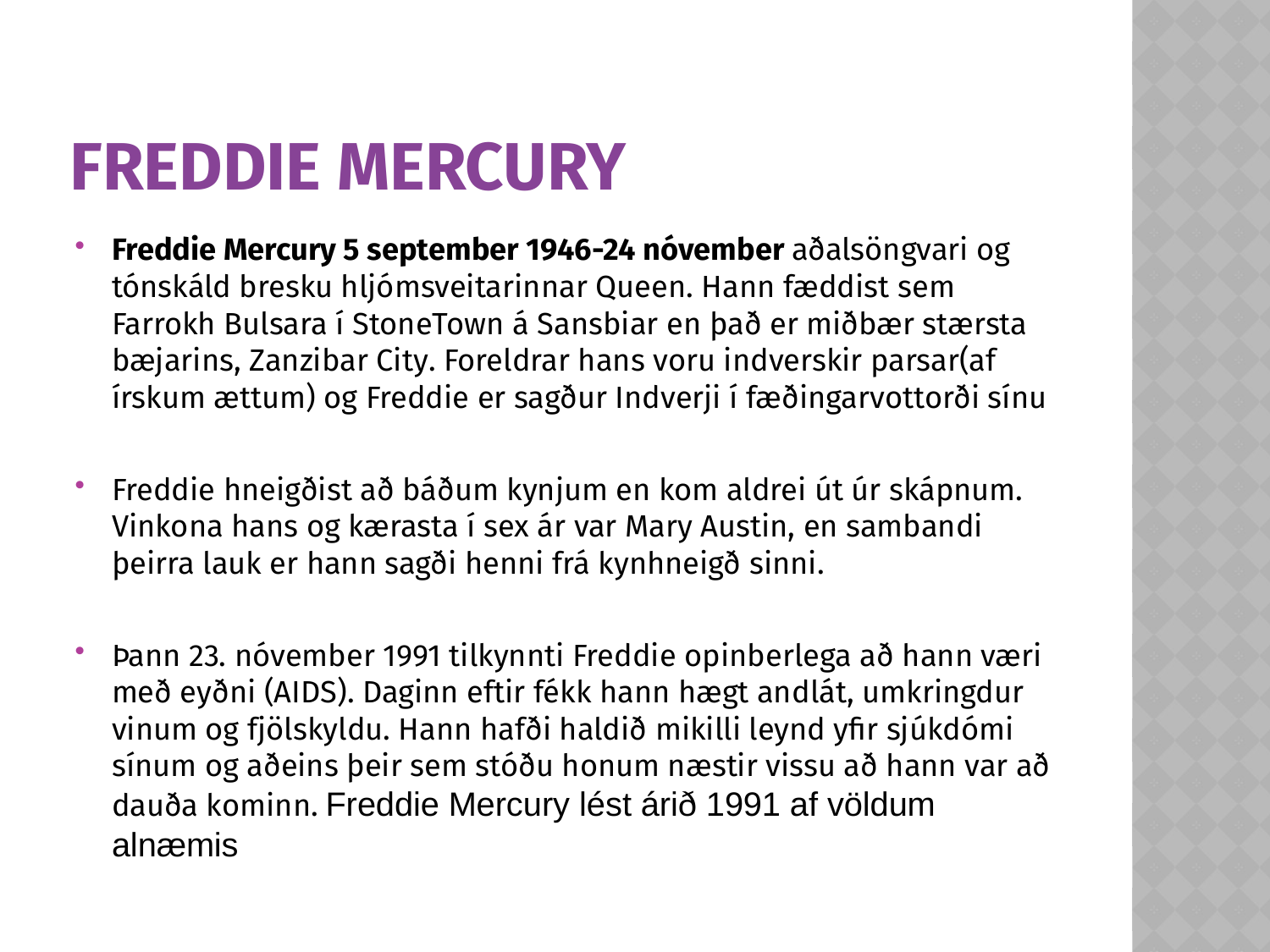

# Freddie mercury
Freddie Mercury 5 september 1946-24 nóvember aðalsöngvari og tónskáld bresku hljómsveitarinnar Queen. Hann fæddist sem Farrokh Bulsara í StoneTown á Sansbiar en það er miðbær stærsta bæjarins, Zanzibar City. Foreldrar hans voru indverskir parsar(af írskum ættum) og Freddie er sagður Indverji í fæðingarvottorði sínu

Freddie hneigðist að báðum kynjum en kom aldrei út úr skápnum. Vinkona hans og kærasta í sex ár var Mary Austin, en sambandi þeirra lauk er hann sagði henni frá kynhneigð sinni.

Þann 23. nóvember 1991 tilkynnti Freddie opinberlega að hann væri með eyðni (AIDS). Daginn eftir fékk hann hægt andlát, umkringdur vinum og fjölskyldu. Hann hafði haldið mikilli leynd yfir sjúkdómi sínum og aðeins þeir sem stóðu honum næstir vissu að hann var að dauða kominn. Freddie Mercury lést árið 1991 af völdum alnæmis